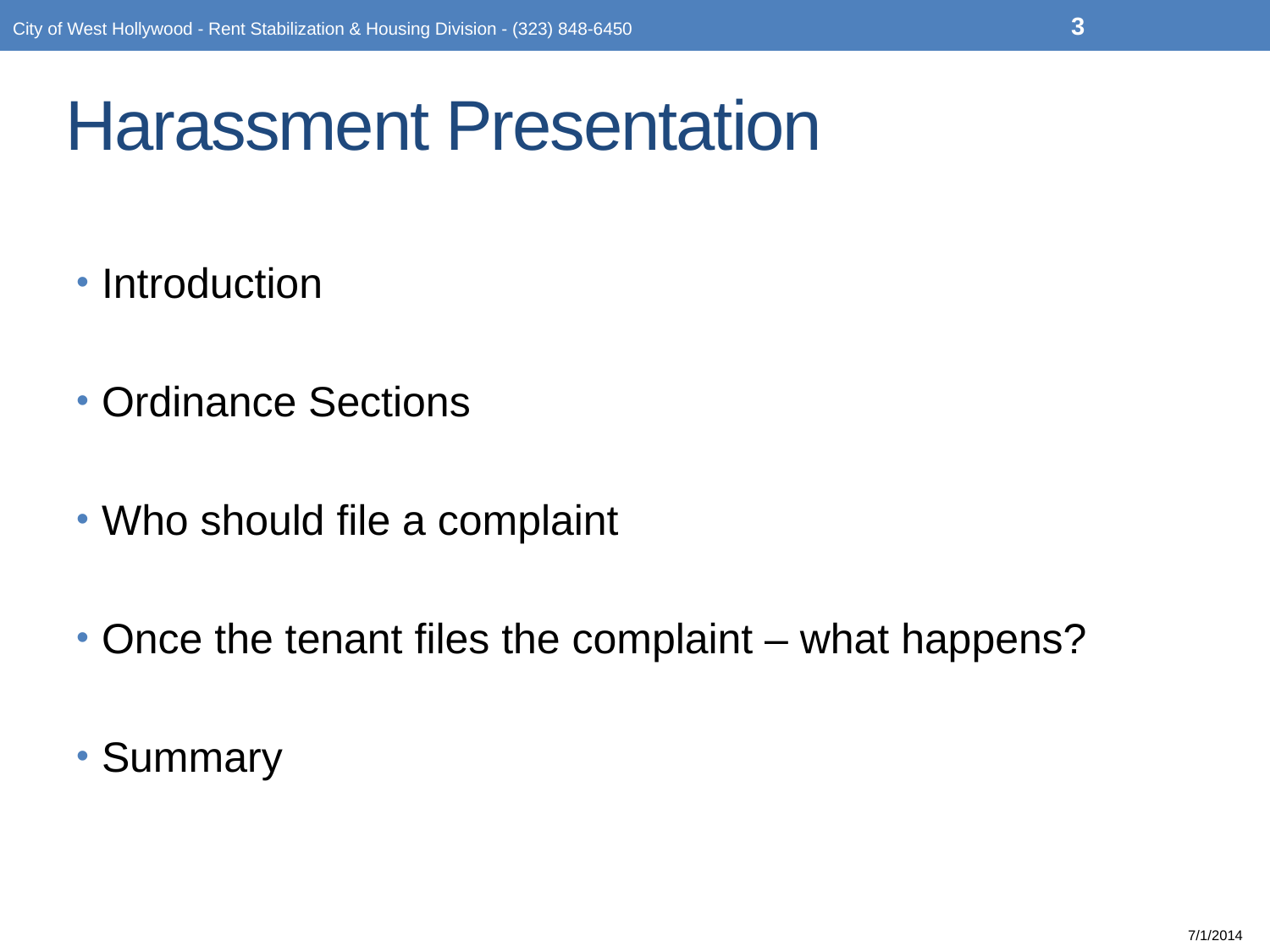

3
City of West Hollywood - Rent Stabilization & Housing Division - (323) 848-6450
# Harassment Presentation

Introduction

Ordinance Sections

Who should file a complaint

Once the tenant files the complaint – what happens?

Summary

7/1/2014